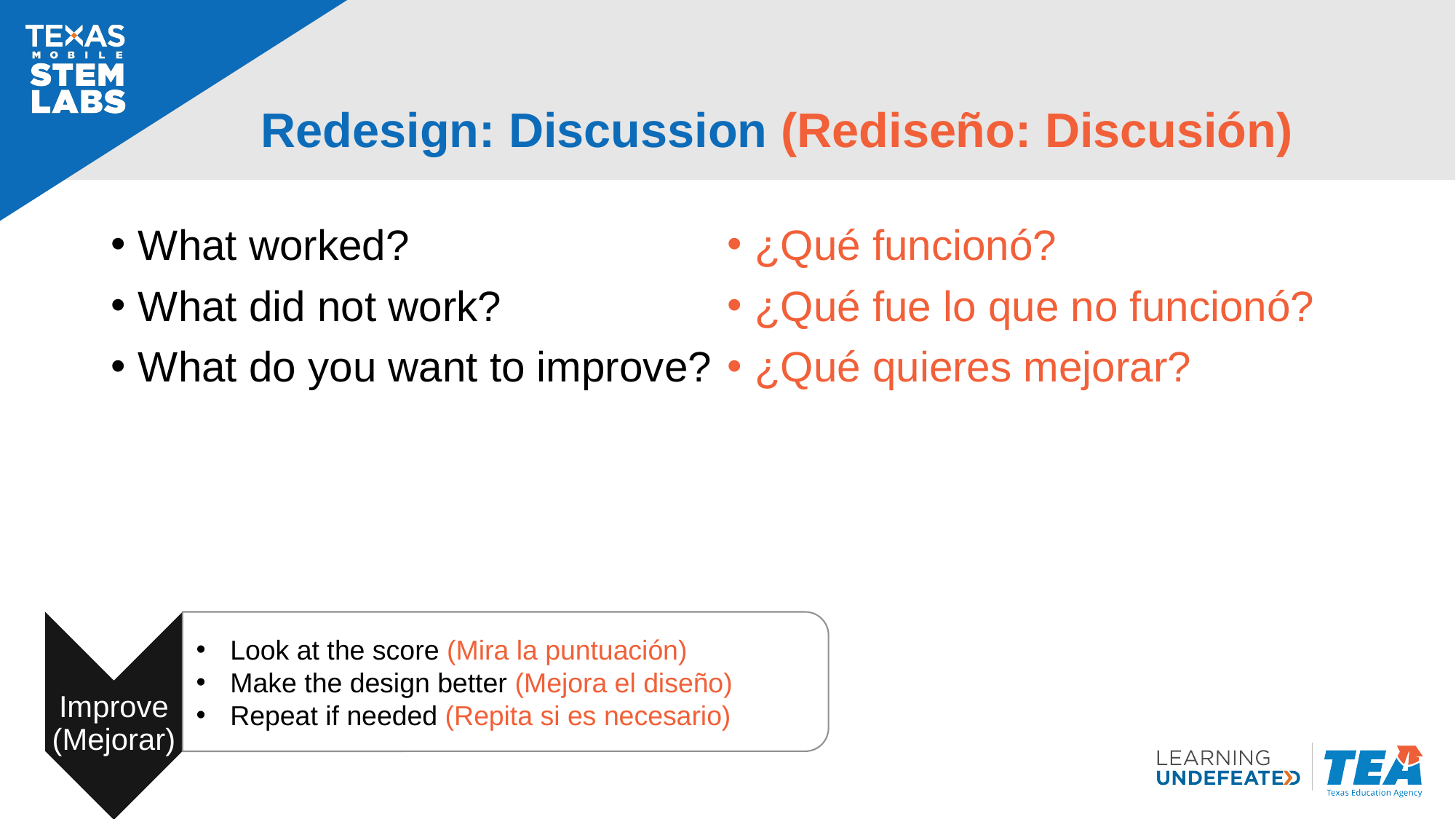

# Redesign: Discussion (Rediseño: Discusión)
What worked?
What did not work?
What do you want to improve?

¿Qué funcionó?
¿Qué fue lo que no funcionó?
¿Qué quieres mejorar?

Improve (Mejorar)

Look at the score (Mira la puntuación)
Make the design better (Mejora el diseño)
Repeat if needed (Repita si es necesario)